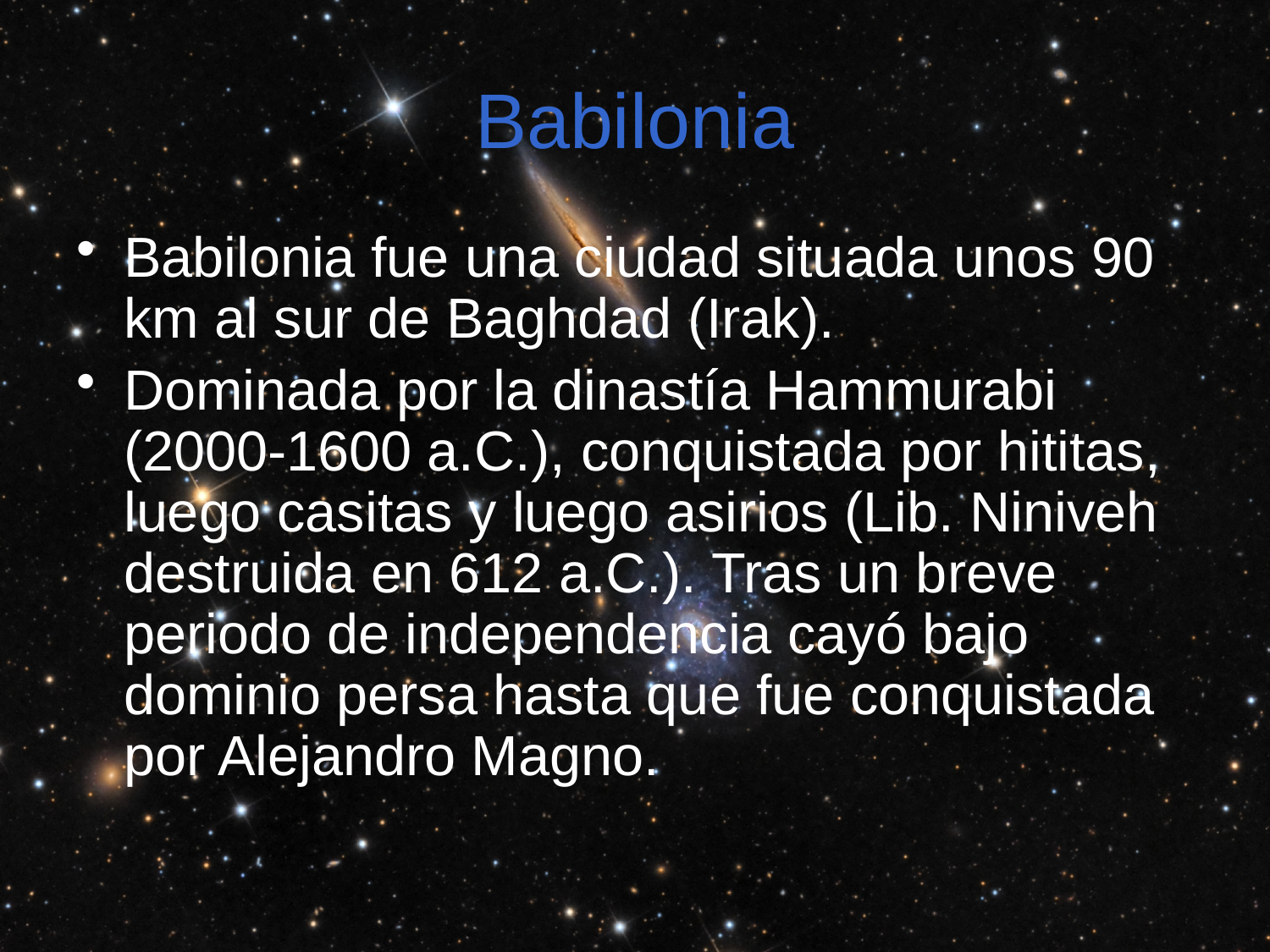

# Babilonia
Babilonia fue una ciudad situada unos 90 km al sur de Baghdad (Irak).
Dominada por la dinastía Hammurabi (2000-1600 a.C.), conquistada por hititas, luego casitas y luego asirios (Lib. Niniveh destruida en 612 a.C.). Tras un breve periodo de independencia cayó bajo dominio persa hasta que fue conquistada por Alejandro Magno.